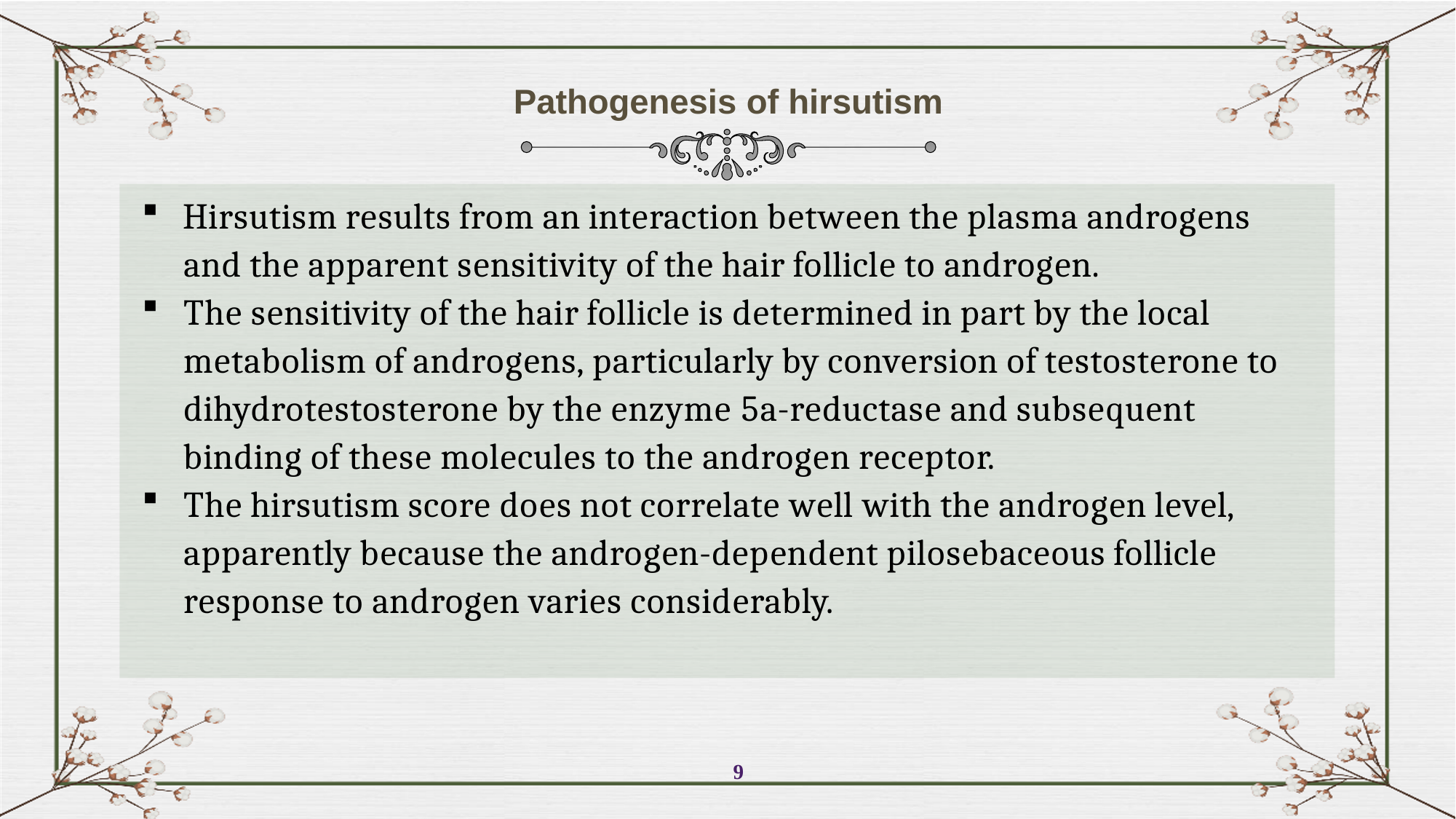

Pathogenesis of hirsutism

Hirsutism results from an interaction between the plasma androgens and the apparent sensitivity of the hair follicle to androgen.
The sensitivity of the hair follicle is determined in part by the local metabolism of androgens, particularly by conversion of testosterone to dihydrotestosterone by the enzyme 5a-reductase and subsequent binding of these molecules to the androgen receptor.
The hirsutism score does not correlate well with the androgen level, apparently because the androgen-dependent pilosebaceous follicle response to androgen varies considerably.

9